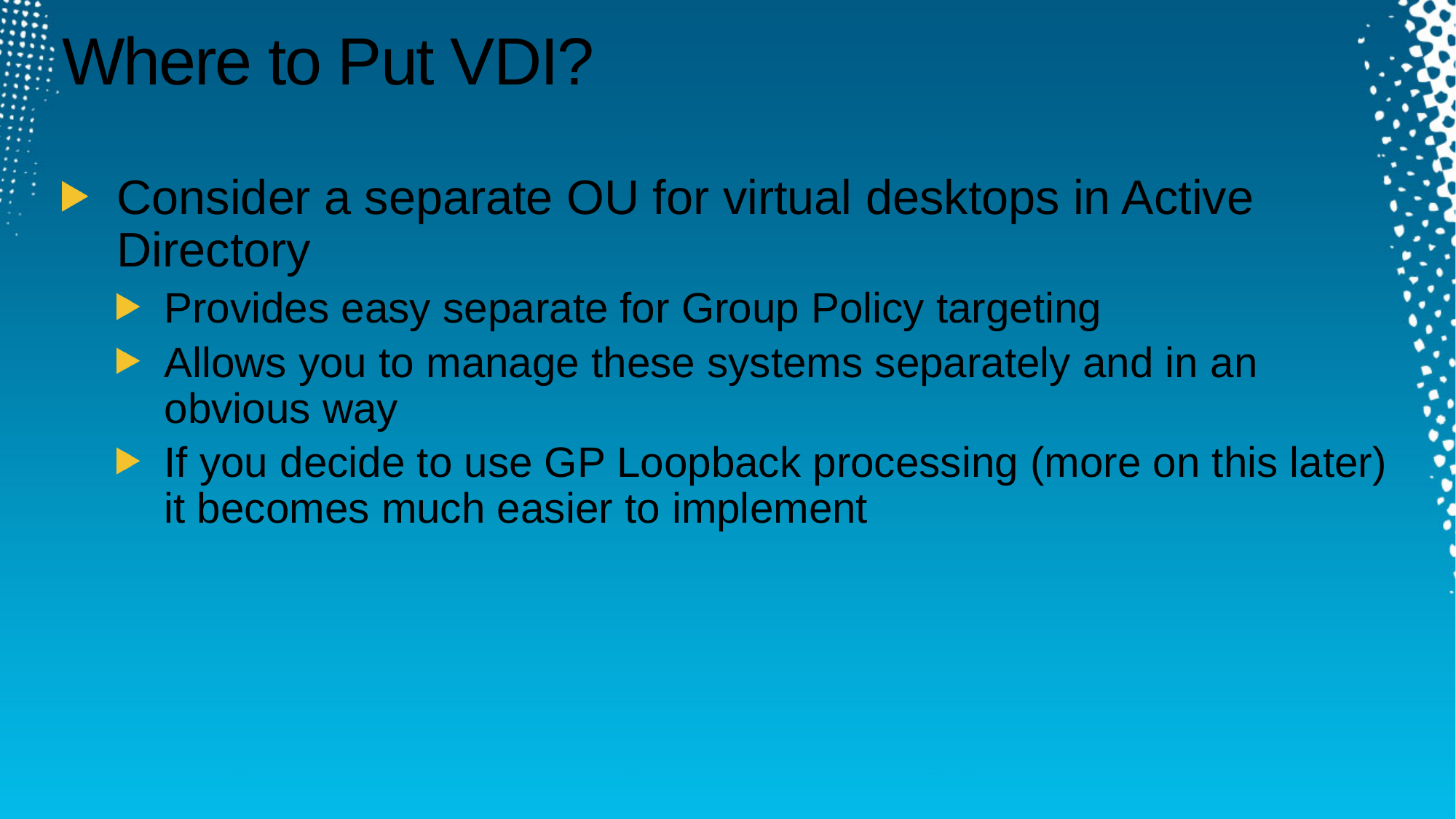

# Where to Put VDI?
Consider a separate OU for virtual desktops in Active Directory
Provides easy separate for Group Policy targeting
Allows you to manage these systems separately and in an obvious way
If you decide to use GP Loopback processing (more on this later) it becomes much easier to implement